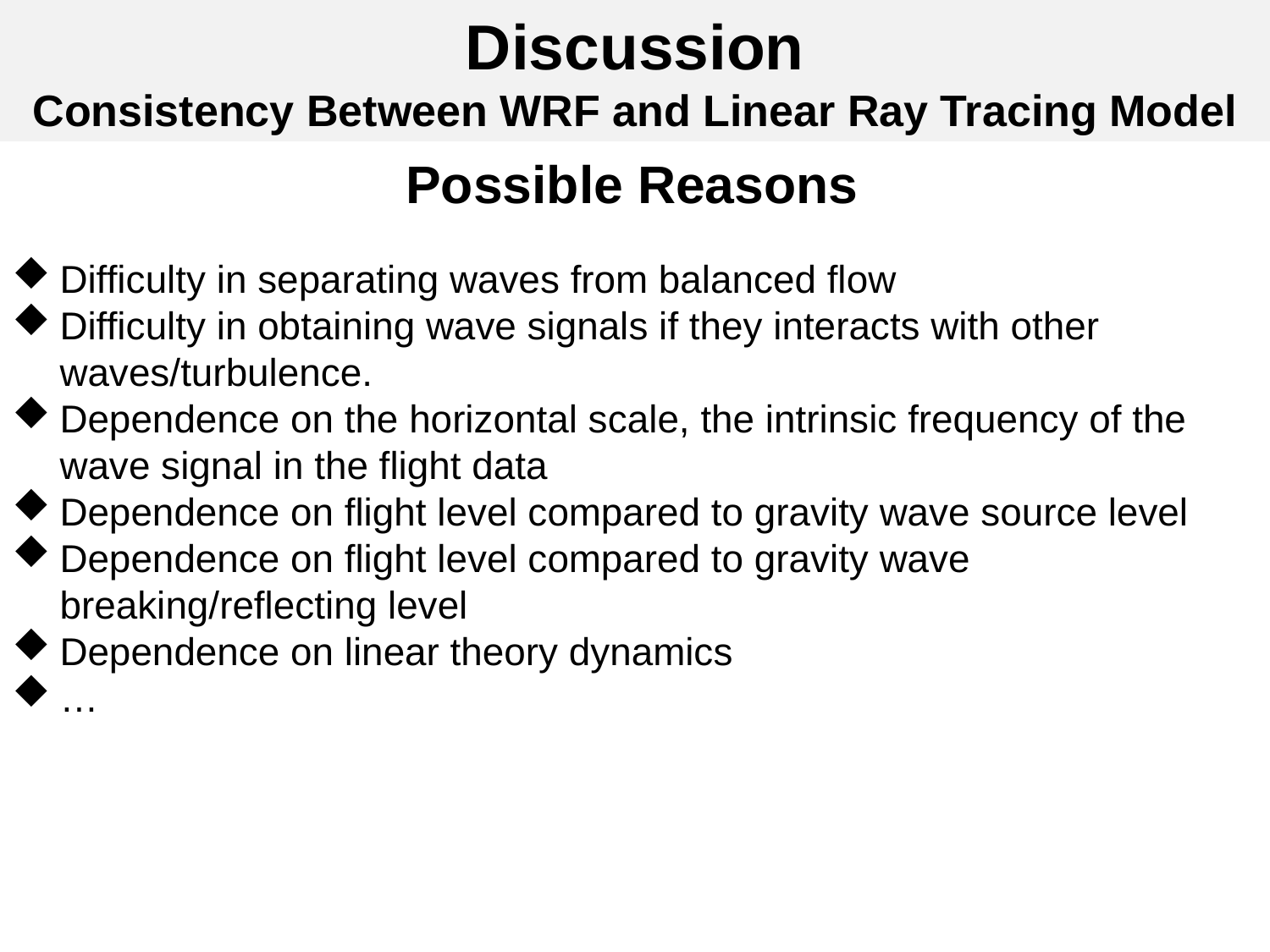

# Discussion Consistency Between WRF and Linear Ray Tracing Model
Possible Reasons

Difficulty in separating waves from balanced flow
Difficulty in obtaining wave signals if they interacts with other waves/turbulence.
Dependence on the horizontal scale, the intrinsic frequency of the wave signal in the flight data
Dependence on flight level compared to gravity wave source level
Dependence on flight level compared to gravity wave breaking/reflecting level
Dependence on linear theory dynamics
…